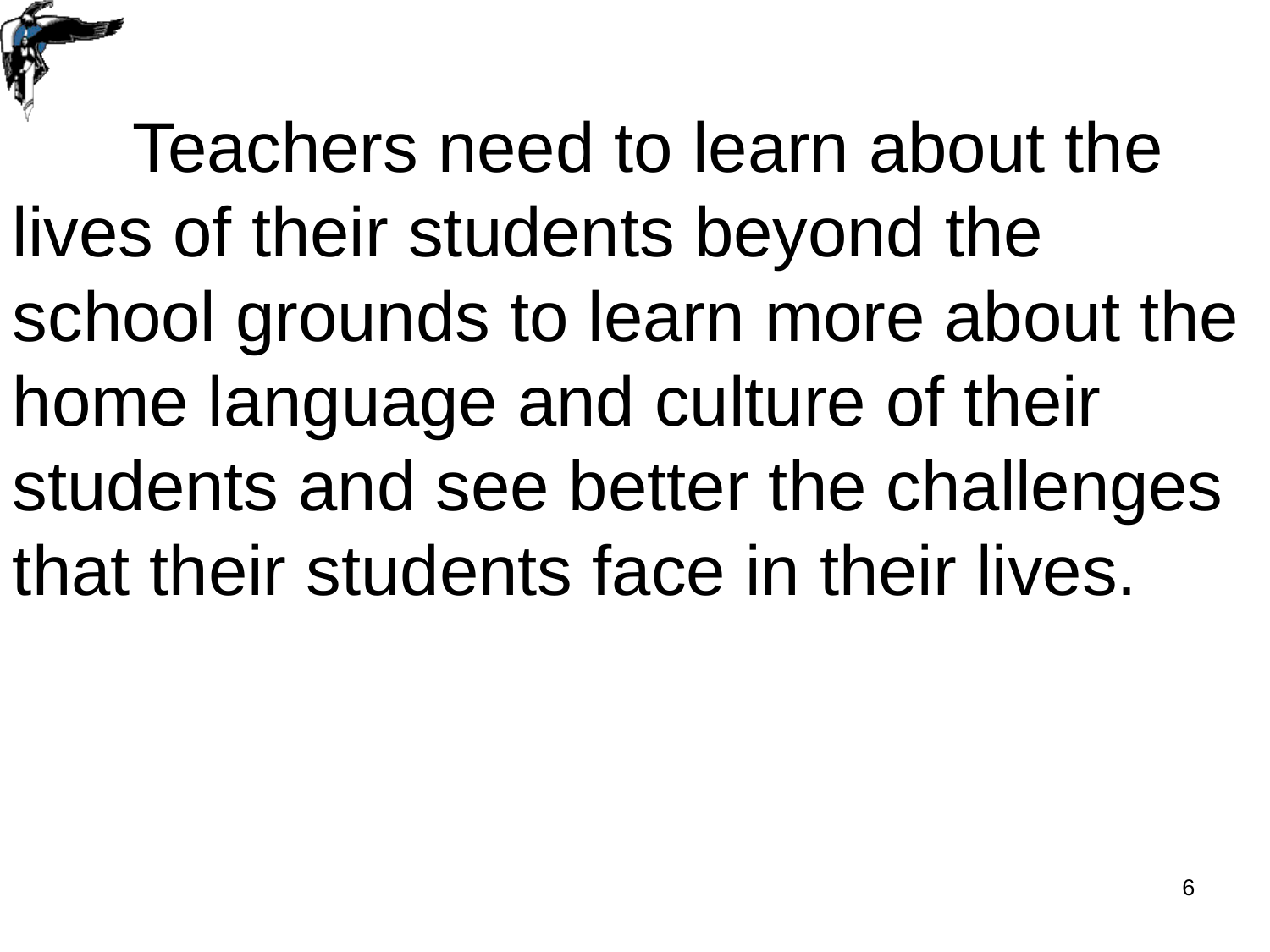

Teachers need to learn about the lives of their students beyond the school grounds to learn more about the home language and culture of their students and see better the challenges that their students face in their lives.
6